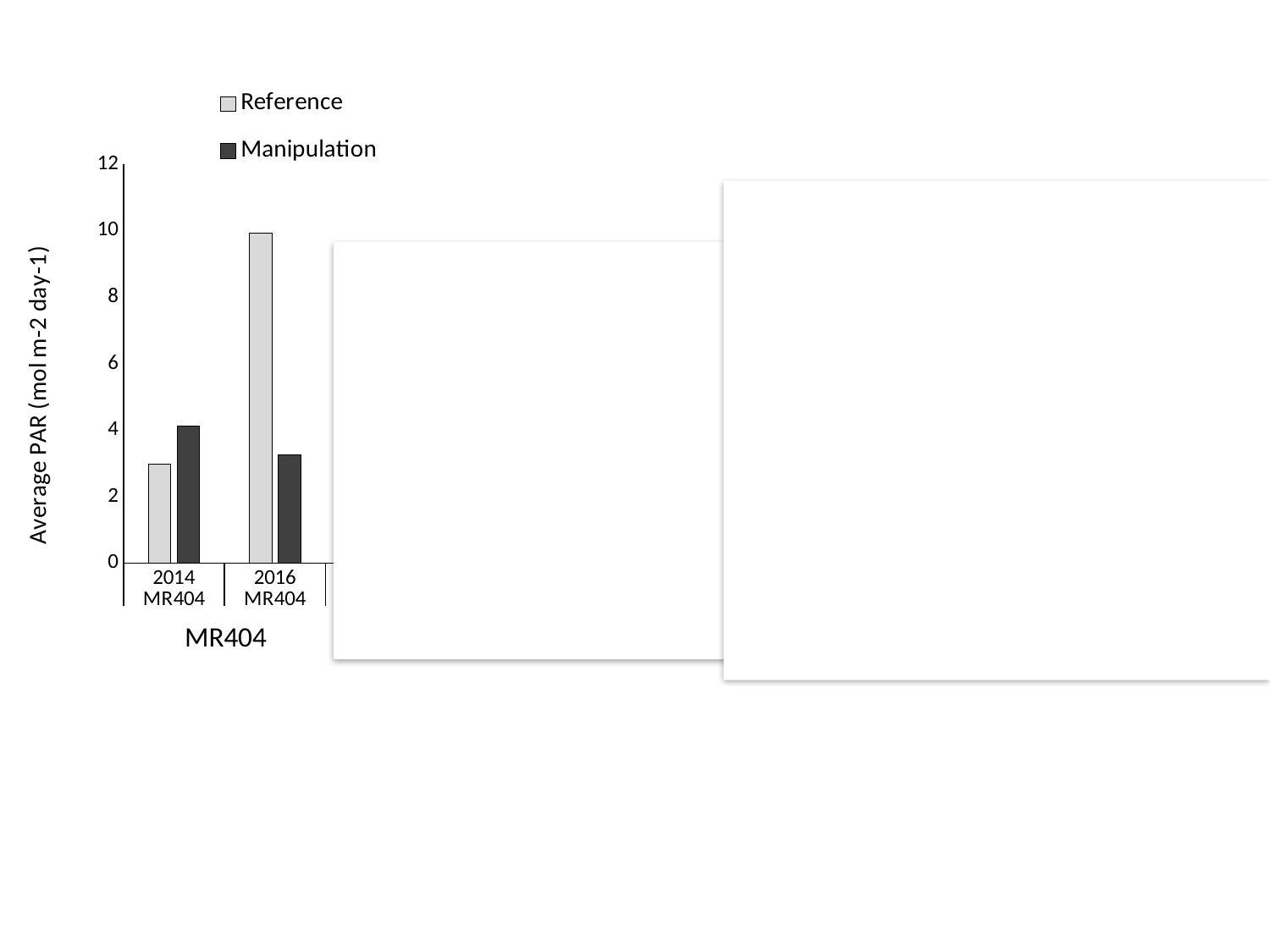

### Chart

| Category | Reference | Manipulation |
|---|---|---|
| 2014 | 2.974526286198829 | 4.113079597883599 |
| 2016 | 9.930956406330411 | 3.261631567134504 |
| 2014 | 5.095768300277778 | 8.59761021657407 |
| 2016 | 8.392742423157895 | 5.776936204385964 |
| 2014 | 1.790029134920634 | 2.865146539473677 |
| 2016 | 1.948353327440936 | 2.116654747134503 |

### Chart

| Category | ratio |
|---|---|
| 2014 | 0.723187143698698 |
| 2016 | 3.044781791542206 |
| 2014 | 0.592695897105732 |
| 2016 | 1.452801645409544 |
| 2014 | 0.624760063842827 |
| 2016 | 0.920487070495833 |

L703
L701
MR404
L703
MR404
L701